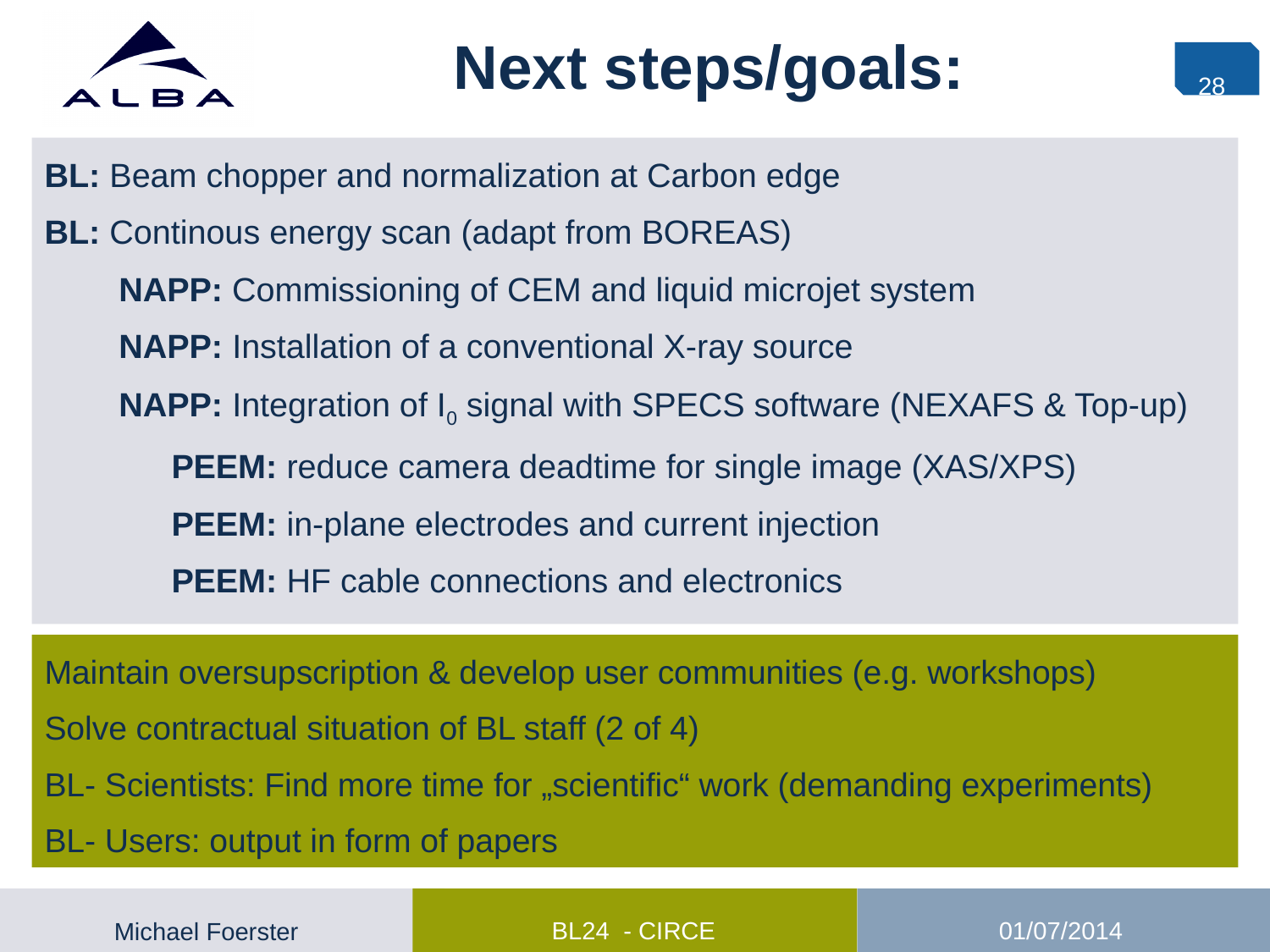

# Next steps/goals:
28
BL: Beam chopper and normalization at Carbon edge
BL: Continous energy scan (adapt from BOREAS)
        NAPP: Commissioning of CEM and liquid microjet system
        NAPP: Installation of a conventional X-ray source
        NAPP: Integration of I0 signal with SPECS software (NEXAFS & Top-up)
	PEEM: reduce camera deadtime for single image (XAS/XPS)
	PEEM: in-plane electrodes and current injection
	PEEM: HF cable connections and electronics

Maintain oversupscription & develop user communities (e.g. workshops)
Solve contractual situation of BL staff (2 of 4)
BL- Scientists: Find more time for „scientific“ work (demanding experiments)
BL- Users: output in form of papers